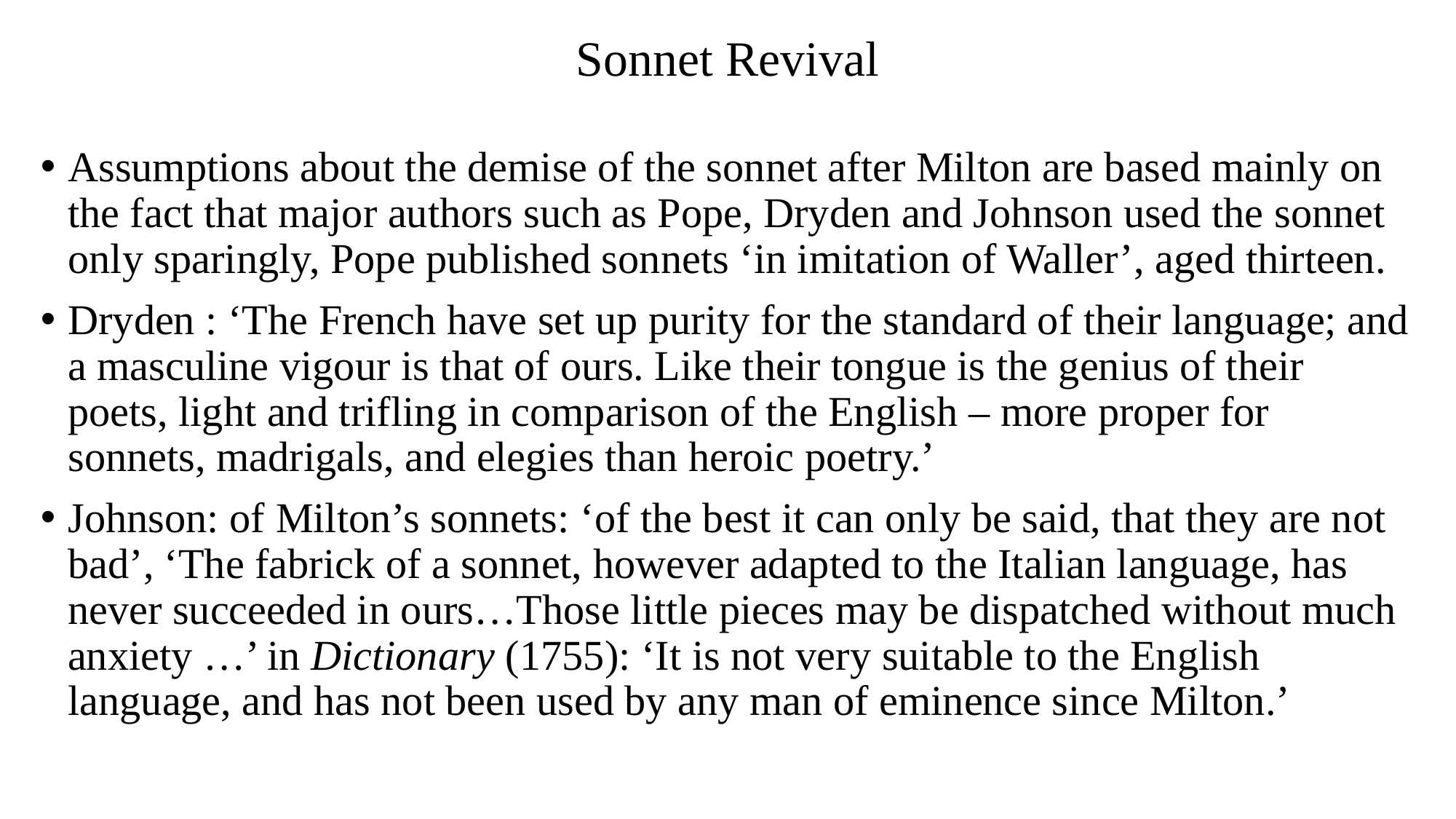

# Sonnet Revival
Assumptions about the demise of the sonnet after Milton are based mainly on the fact that major authors such as Pope, Dryden and Johnson used the sonnet only sparingly, Pope published sonnets ‘in imitation of Waller’, aged thirteen.
Dryden : ‘The French have set up purity for the standard of their language; and a masculine vigour is that of ours. Like their tongue is the genius of their poets, light and trifling in comparison of the English – more proper for sonnets, madrigals, and elegies than heroic poetry.’
Johnson: of Milton’s sonnets: ‘of the best it can only be said, that they are not bad’, ‘The fabrick of a sonnet, however adapted to the Italian language, has never succeeded in ours…Those little pieces may be dispatched without much anxiety …’ in Dictionary (1755): ‘It is not very suitable to the English language, and has not been used by any man of eminence since Milton.’